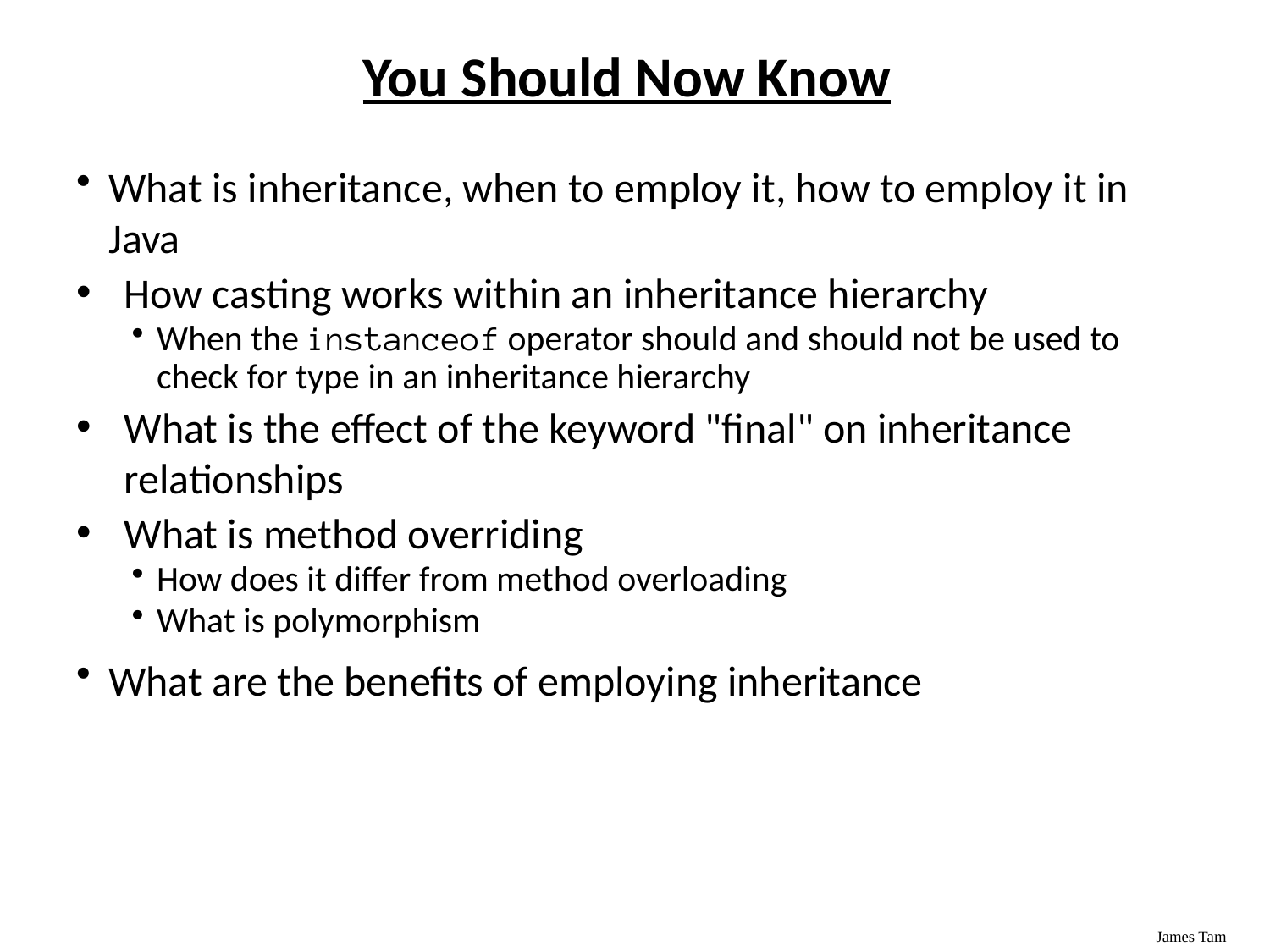

# You Should Now Know
What is inheritance, when to employ it, how to employ it in Java
How casting works within an inheritance hierarchy
When the instanceof operator should and should not be used to check for type in an inheritance hierarchy
What is the effect of the keyword "final" on inheritance relationships
What is method overriding
How does it differ from method overloading
What is polymorphism
What are the benefits of employing inheritance